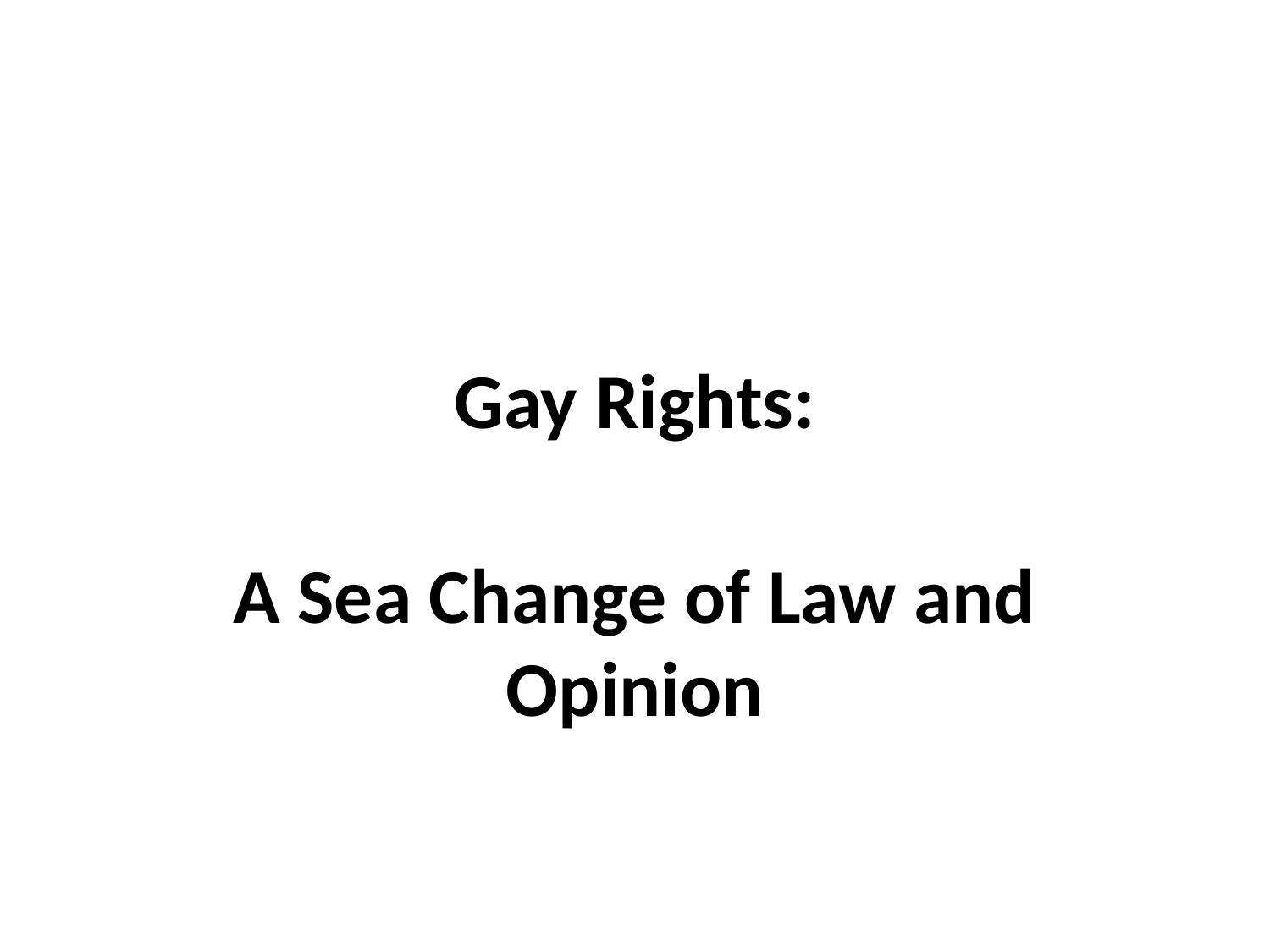

# Gay Rights:
A Sea Change of Law and Opinion